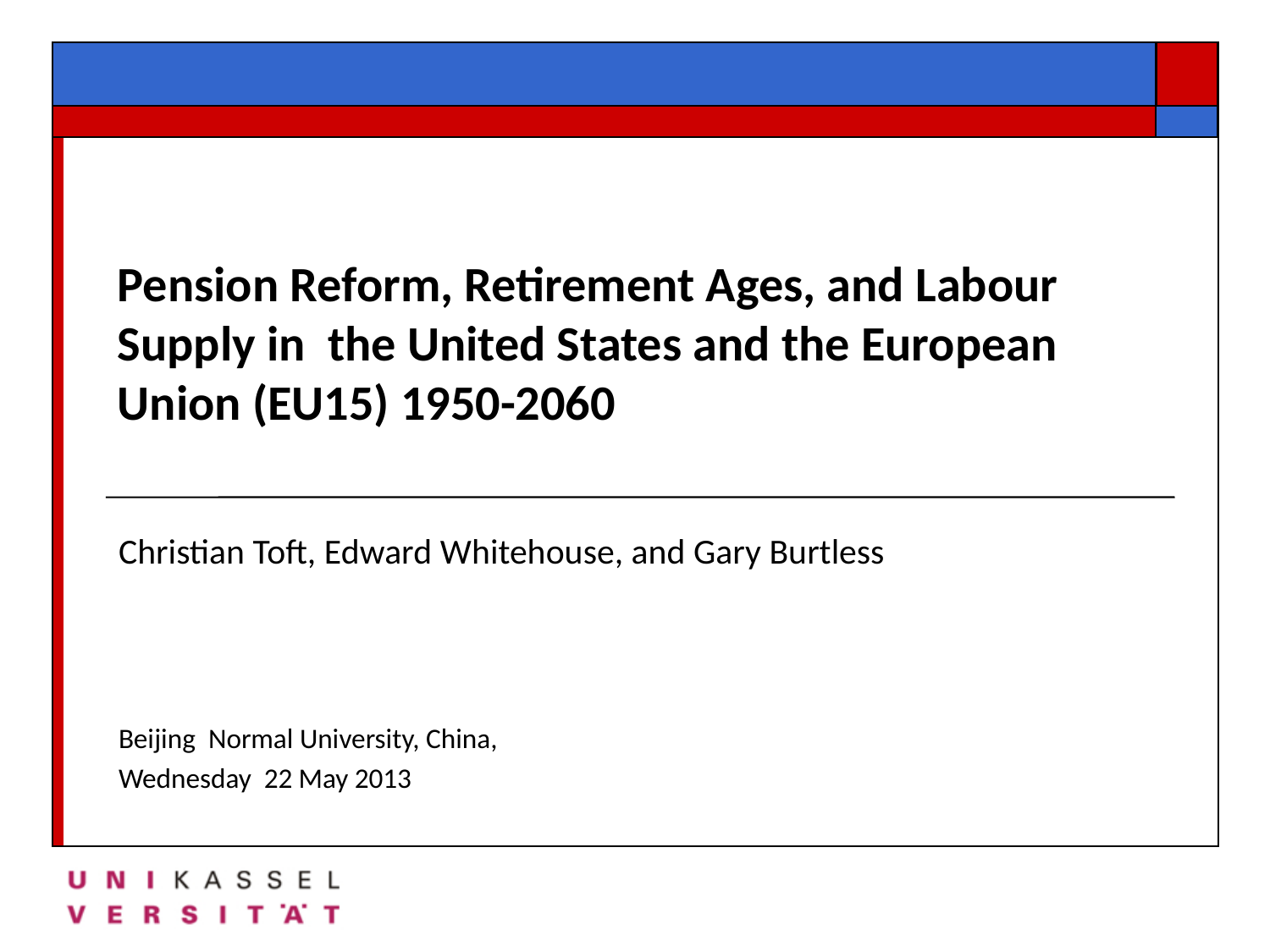

# Pension Reform, Retirement Ages, and Labour Supply in  the United States and the European Union (EU15) 1950-2060
Christian Toft, Edward Whitehouse, and Gary Burtless

Beijing  Normal University, China,
Wednesday  22 May 2013